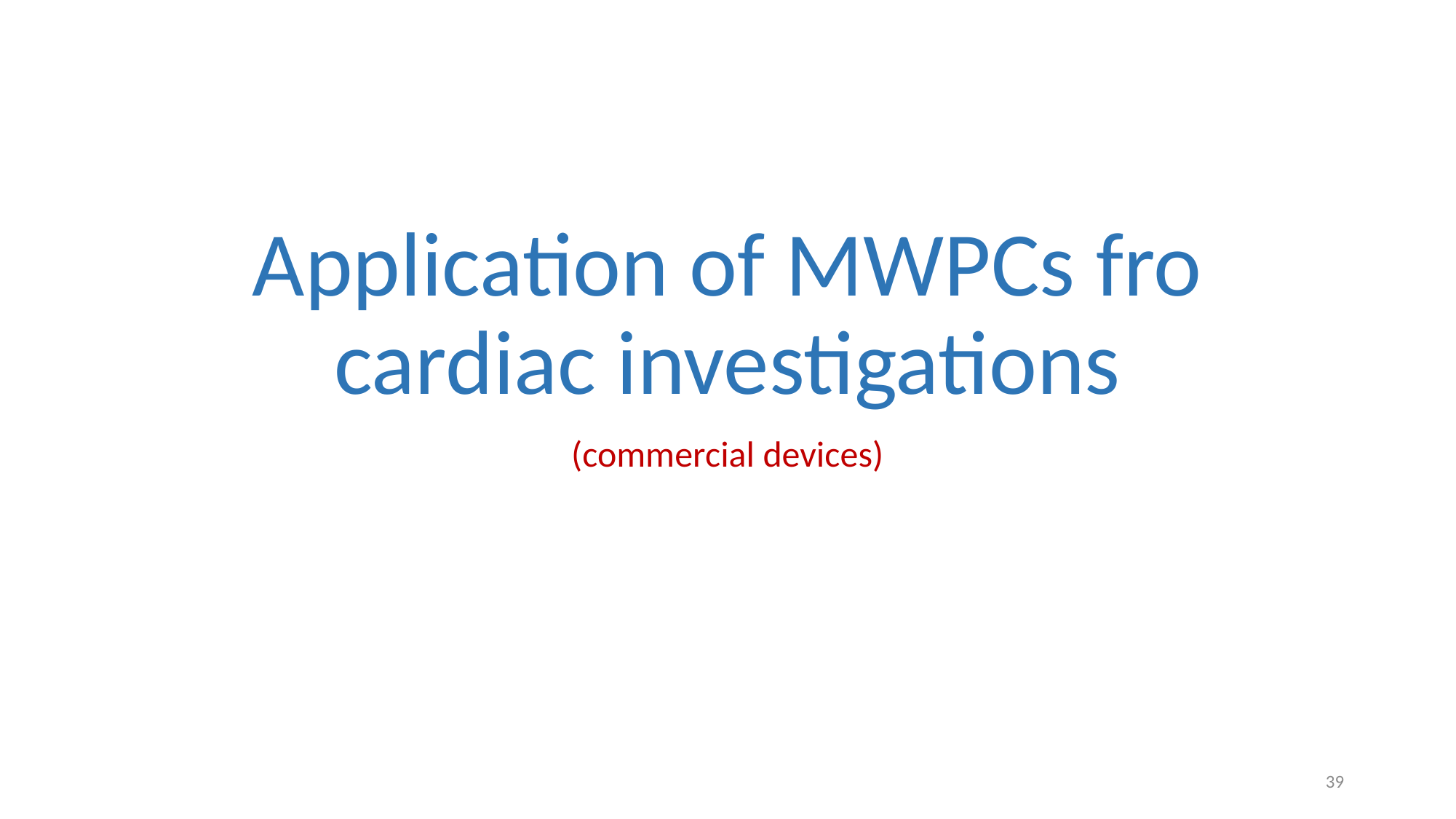

# Application of MWPCs fro cardiac investigations
(commercial devices)
39